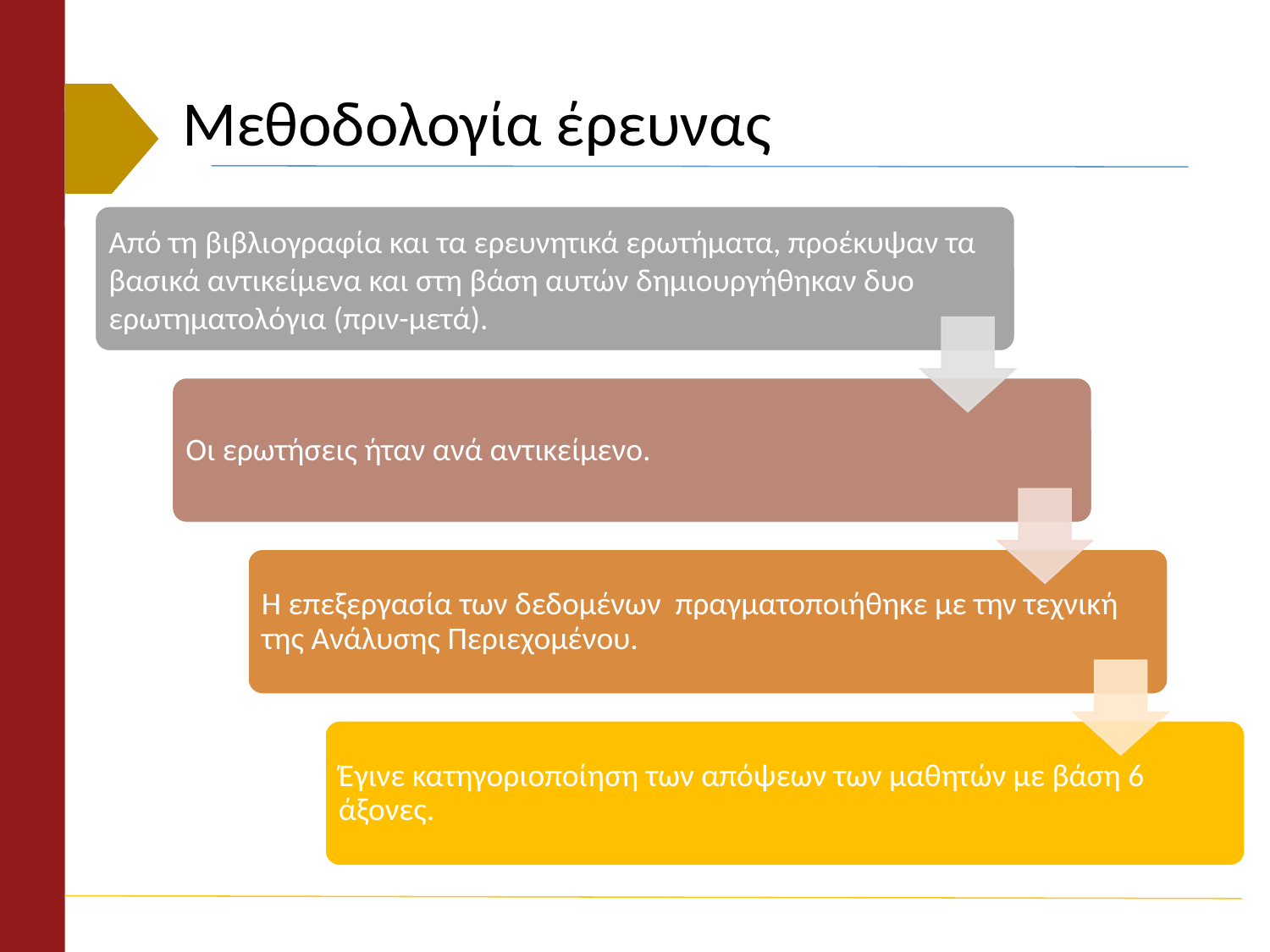

#
Μεθοδολογία έρευνας
Από τη βιβλιογραφία και τα ερευνητικά ερωτήματα, προέκυψαν τα βασικά αντικείμενα και στη βάση αυτών δημιουργήθηκαν δυο ερωτηματολόγια (πριν-μετά).
Οι ερωτήσεις ήταν ανά αντικείμενο.
Η επεξεργασία των δεδομένων  πραγματοποιήθηκε με την τεχνική της Ανάλυσης Περιεχομένου.
Έγινε κατηγοριοποίηση των απόψεων των μαθητών με βάση 6 άξονες.